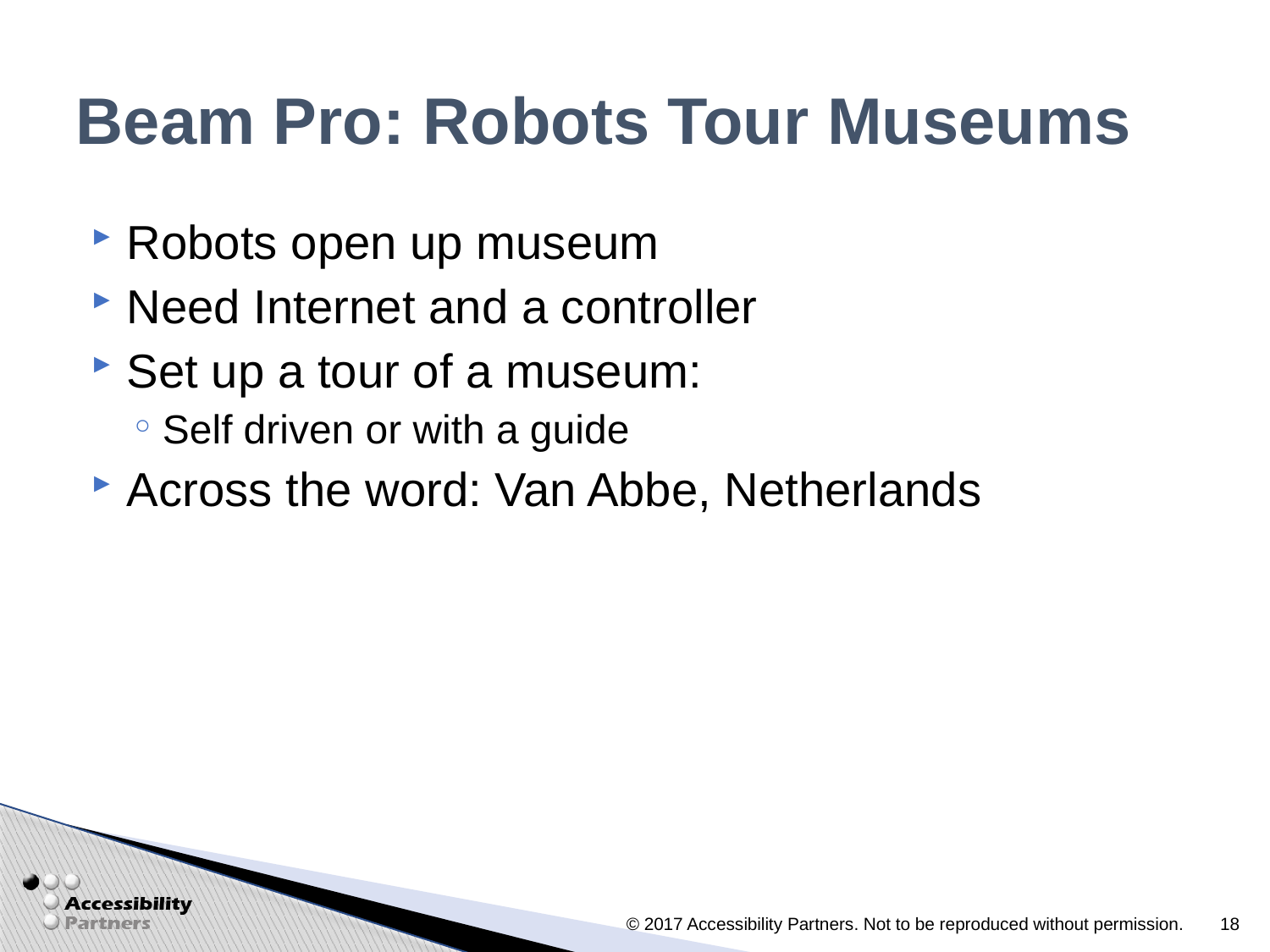

# Beam Pro: Robots Tour Museums
Robots open up museum
Need Internet and a controller
Set up a tour of a museum:
Self driven or with a guide
Across the word: Van Abbe, Netherlands

© 2017 Accessibility Partners. Not to be reproduced without permission.
18